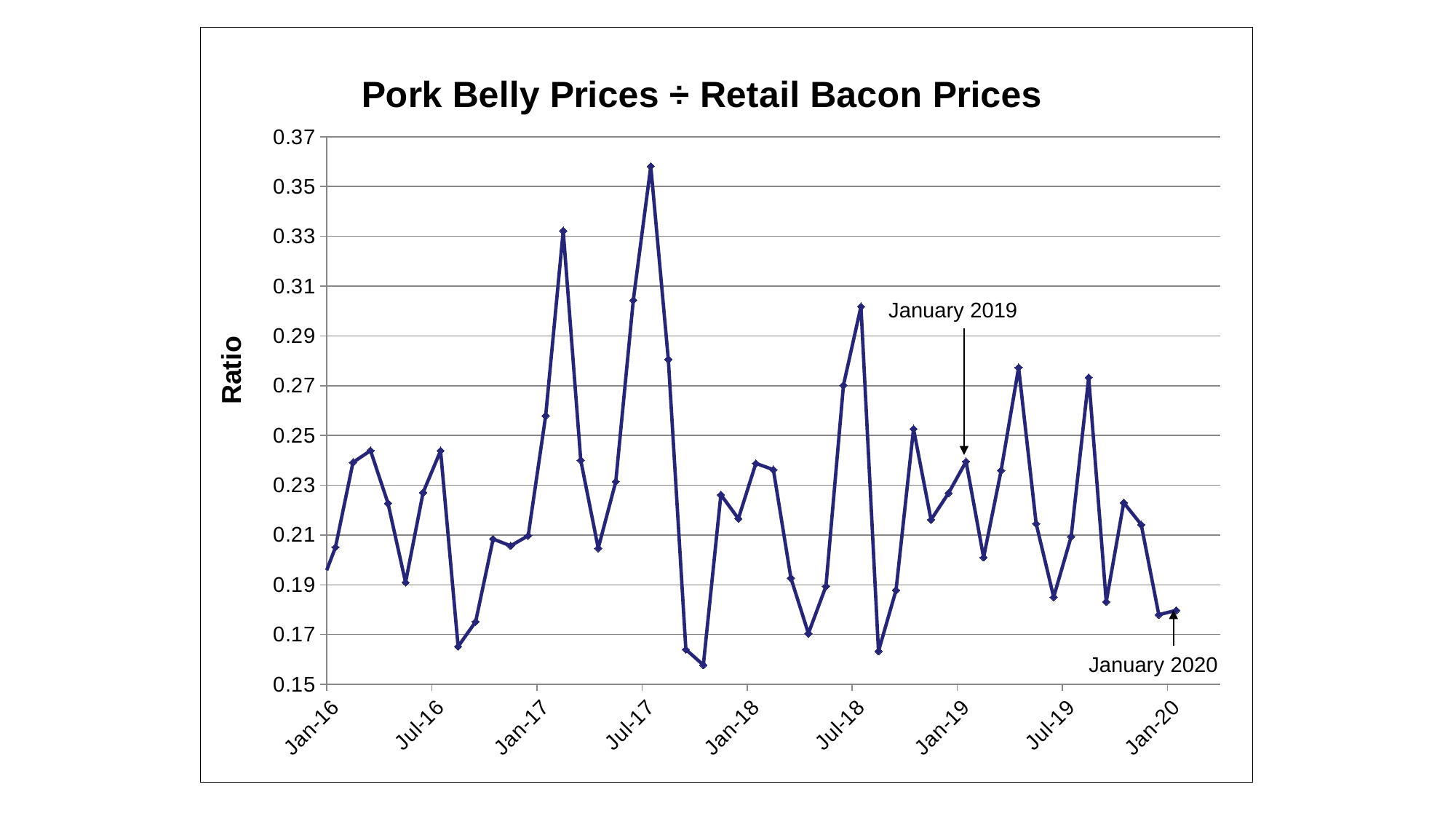

### Chart: Pork Belly Prices ÷ Retail Bacon Prices

| Category | Actual | Forecast |
|---|---|---|
| 38718 | 0.23216409 | None |
| 38749 | 0.2183161 | None |
| 38777 | 0.238515901 | None |
| 38808 | 0.232725097 | None |
| 38838 | 0.268963433 | None |
| 38869 | 0.293909974 | None |
| 38899 | 0.285632839 | None |
| 38930 | 0.26468109 | None |
| 38961 | 0.251970721 | None |
| 38991 | 0.214404432 | None |
| 39022 | 0.231997677 | None |
| 39052 | 0.236842105 | None |
| 39083 | 0.243304843 | None |
| 39114 | 0.273976444 | None |
| 39142 | 0.276558891 | None |
| 39173 | 0.270308924 | None |
| 39203 | 0.296083265 | None |
| 39234 | 0.280284386 | None |
| 39264 | 0.274509804 | None |
| 39295 | 0.231437599 | None |
| 39326 | 0.214323467 | None |
| 39356 | 0.187741437 | None |
| 39387 | 0.210612691 | None |
| 39417 | 0.210140998 | None |
| 39448 | 0.204545455 | None |
| 39479 | 0.221823204 | None |
| 39508 | 0.187137731 | None |
| 39539 | 0.200337648 | None |
| 39569 | 0.253780588 | None |
| 39600 | 0.21504788 | None |
| 39630 | 0.240221914 | None |
| 39661 | 0.236074961 | None |
| 39692 | 0.213959732 | None |
| 39722 | 0.205607477 | None |
| 39753 | 0.195718654 | None |
| 39783 | 0.200544959 | None |
| 39814 | 0.192493298 | None |
| 39845 | 0.206077348 | None |
| 39873 | 0.222841226 | None |
| 39904 | 0.217816252 | None |
| 39934 | 0.215397215 | None |
| 39965 | 0.194145264 | None |
| 39995 | 0.216208791 | None |
| 40026 | 0.183389075 | None |
| 40057 | 0.190979955 | None |
| 40087 | 0.19206217 | None |
| 40118 | 0.210405946 | None |
| 40148 | 0.21372549 | None |
| 40179 | 0.246831956 | None |
| 40210 | 0.247391543 | None |
| 40238 | 0.247478877 | None |
| 40269 | 0.293713972 | None |
| 40299 | 0.310719834 | None |
| 40330 | 0.273603559 | None |
| 40360 | 0.282221695 | None |
| 40391 | 0.337468413 | None |
| 40422 | 0.330345431 | None |
| 40452 | 0.199245757 | None |
| 40483 | 0.191611667 | None |
| 40513 | 0.227403846 | None |
| 40544 | 0.258588235 | None |
| 40575 | 0.279431974 | None |
| 40603 | 0.304165748 | None |
| 40634 | 0.316173316 | None |
| 40664 | 0.261425577 | None |
| 40695 | 0.251859504 | None |
| 40725 | 0.283701367 | None |
| 40756 | 0.295178197 | None |
| 40787 | 0.228678149 | None |
| 40817 | 0.274095072 | None |
| 40848 | 0.240672849 | None |
| 40878 | 0.241758242 | None |
| 40909 | 0.251367316 | None |
| 40940 | 0.261009667 | None |
| 40969 | 0.237173913 | None |
| 41000 | 0.213324509 | None |
| 41030 | 0.203648803 | None |
| 41061 | 0.279472954 | None |
| 41091 | 0.317525773 | None |
| 41122 | 0.314818833 | None |
| 41153 | 0.244032396 | None |
| 41183 | 0.27011371 | None |
| 41214 | 0.27112069 | None |
| 41244 | 0.274412589 | None |
| 41275 | 0.292884371 | None |
| 41306 | 0.285655144 | None |
| 41334 | 0.276227338 | None |
| 41365 | 0.294250051 | None |
| 41395 | 0.304988217 | None |
| 41426 | 0.327709036 | None |
| 41456 | 0.29923553 | None |
| 41487 | 0.300818797 | None |
| 41518 | 0.266725352 | None |
| 41548 | 0.260511563 | None |
| 41579 | 0.235262689 | None |
| 41609 | 0.226010101 | None |
| 41640 | 0.206722991 | None |
| 41671 | 0.243545138 | None |
| 41699 | 0.311599424 | None |
| 41730 | 0.30228471 | None |
| 41760 | 0.236441799 | None |
| 41791 | 0.260399607 | None |
| 41821 | 0.261274755 | None |
| 41852 | 0.197758734 | None |
| 41883 | 0.17134218 | None |
| 41913 | 0.192741795 | None |
| 41944 | 0.172228202 | None |
| 41974 | 0.178991141 | None |
| 42005 | 0.1860798 | None |
| 42036 | 0.157163743 | None |
| 42064 | 0.13228992 | None |
| 42095 | 0.126655153 | None |
| 42125 | 0.157894737 | None |
| 42156 | 0.205574224 | None |
| 42186 | 0.266203704 | None |
| 42217 | 0.310536044 | None |
| 42248 | 0.275549355 | None |
| 42278 | 0.272927615 | None |
| 42309 | 0.198392338 | None |
| 42339 | 0.186606209 | None |
| 42370 | 0.205091938 | None |
| 42401 | 0.239154616 | None |
| 42430 | 0.243902439 | None |
| 42461 | 0.22269731 | None |
| 42491 | 0.19092219 | None |
| 42522 | 0.22701898 | None |
| 42552 | 0.243857719 | None |
| 42583 | 0.165198238 | None |
| 42614 | 0.17515052 | None |
| 42644 | 0.208372093 | None |
| 42675 | 0.205640423 | None |
| 42705 | 0.209721678 | None |
| 42736 | 0.257915058 | None |
| 42767 | 0.332208474 | None |
| 42795 | 0.240034813 | None |
| 42826 | 0.204675325 | None |
| 42856 | 0.231444113 | None |
| 42887 | 0.304324801 | None |
| 42917 | 0.358137137 | None |
| 42948 | 0.280564012 | None |
| 42979 | 0.16399623 | None |
| 43009 | 0.15776459 | None |
| 43040 | 0.226173791 | None |
| 43070 | 0.216557115 | None |
| 43101 | 0.238769013 | None |
| 43132 | 0.236219049 | None |
| 43160 | 0.192690429 | None |
| 43191 | 0.170448257 | None |
| 43221 | 0.189398386 | None |
| 43252 | 0.270211549 | None |
| 43282 | 0.301808786 | None |
| 43313 | 0.163313609 | None |
| 43344 | 0.187802218 | None |
| 43374 | 0.252625698 | None |
| 43405 | 0.216097923 | None |
| 43435 | 0.226826609 | None |
| 43466 | 0.23952519 | None |
| 43497 | 0.200963286 | None |
| 43525 | 0.235912981 | None |
| 43556 | 0.277287464 | None |
| 43586 | 0.214573297 | None |
| 43617 | 0.185045934 | None |
| 43647 | 0.209366778 | None |
| 43678 | 0.27329627 | None |
| 43709 | 0.183126907 | None |
| 43739 | 0.222978949 | None |
| 43770 | 0.214150772 | None |
| 43800 | 0.177968579 | None |
| 43831 | 0.17972752 | None |
| 43862 | None | None |
| 43891 | None | None |
January 2019
January 2020